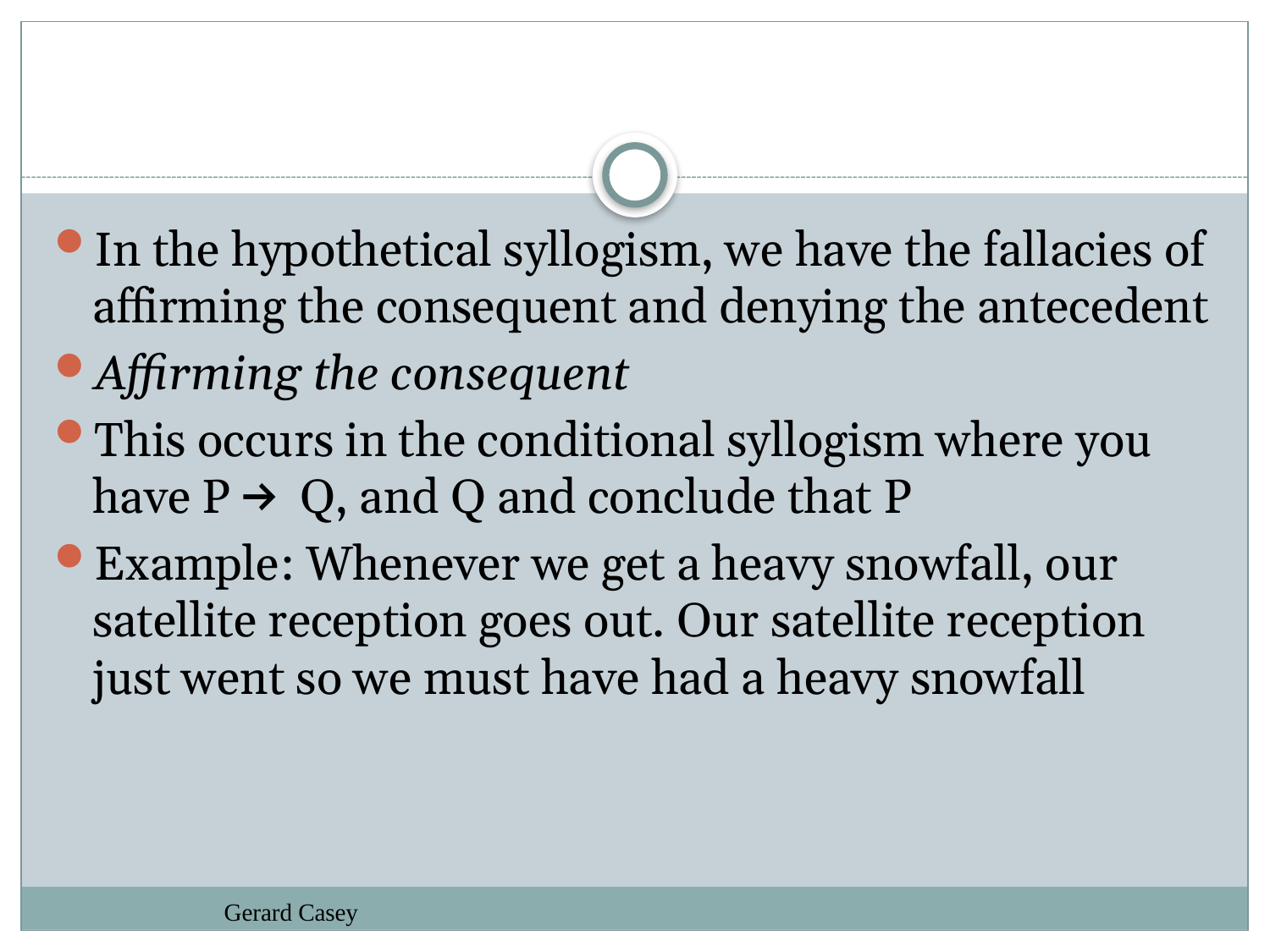

#
In the hypothetical syllogism, we have the fallacies of affirming the consequent and denying the antecedent
Affirming the consequent
This occurs in the conditional syllogism where you have P →  Q, and Q and conclude that P
Example: Whenever we get a heavy snowfall, our satellite reception goes out. Our satellite reception just went so we must have had a heavy snowfall

Gerard Casey